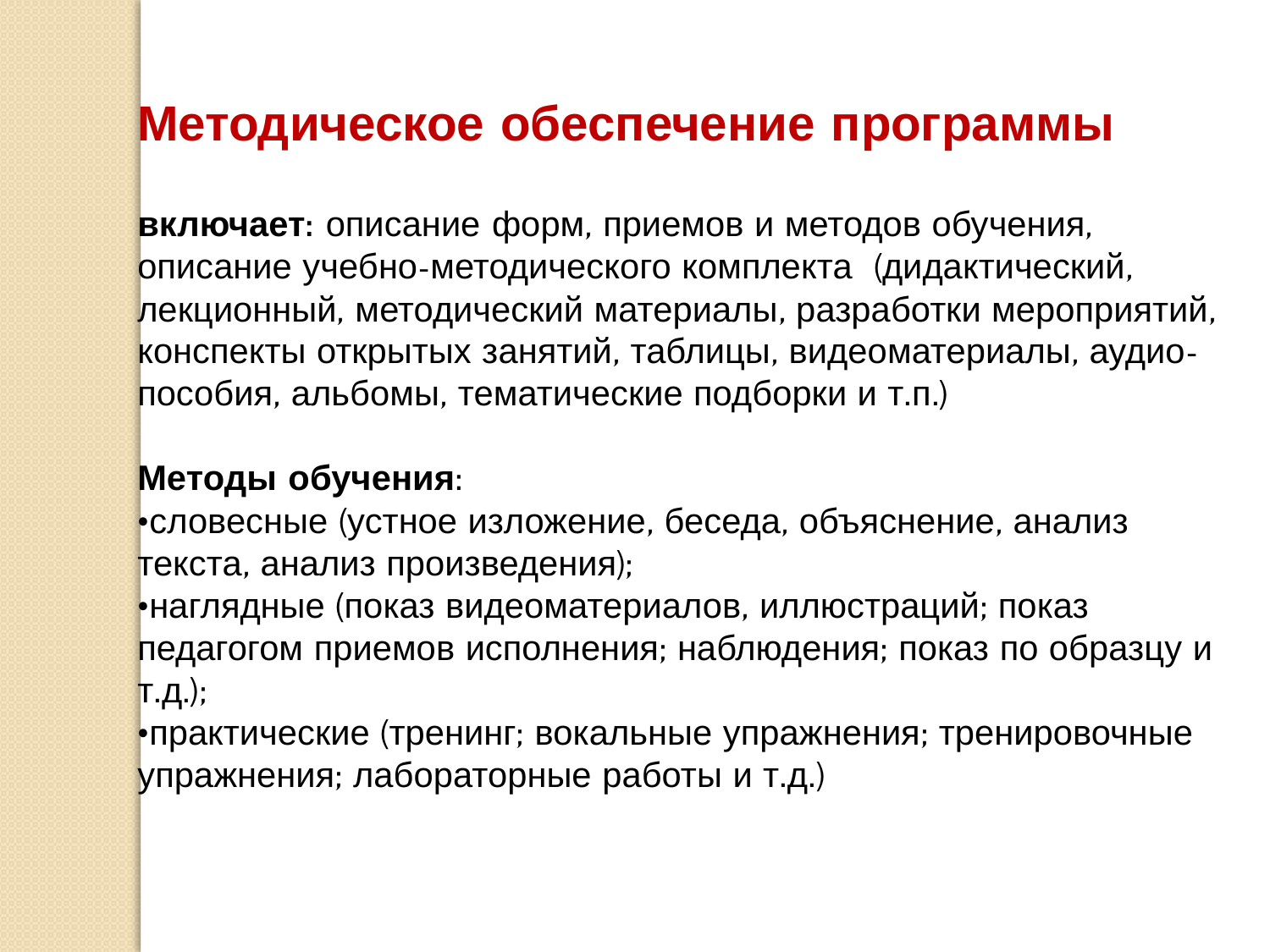

Методическое обеспечение программы

включает: описание форм, приемов и методов обучения, описание учебно-методического комплекта  (дидактический, лекционный, методический материалы, разработки мероприятий, конспекты открытых занятий, таблицы, видеоматериалы, аудио-пособия, альбомы, тематические подборки и т.п.)

Методы обучения:
•словесные (устное изложение, беседа, объяснение, анализ текста, анализ произведения);
•наглядные (показ видеоматериалов, иллюстраций; показ педагогом приемов исполнения; наблюдения; показ по образцу и т.д.);
•практические (тренинг; вокальные упражнения; тренировочные упражнения; лабораторные работы и т.д.)